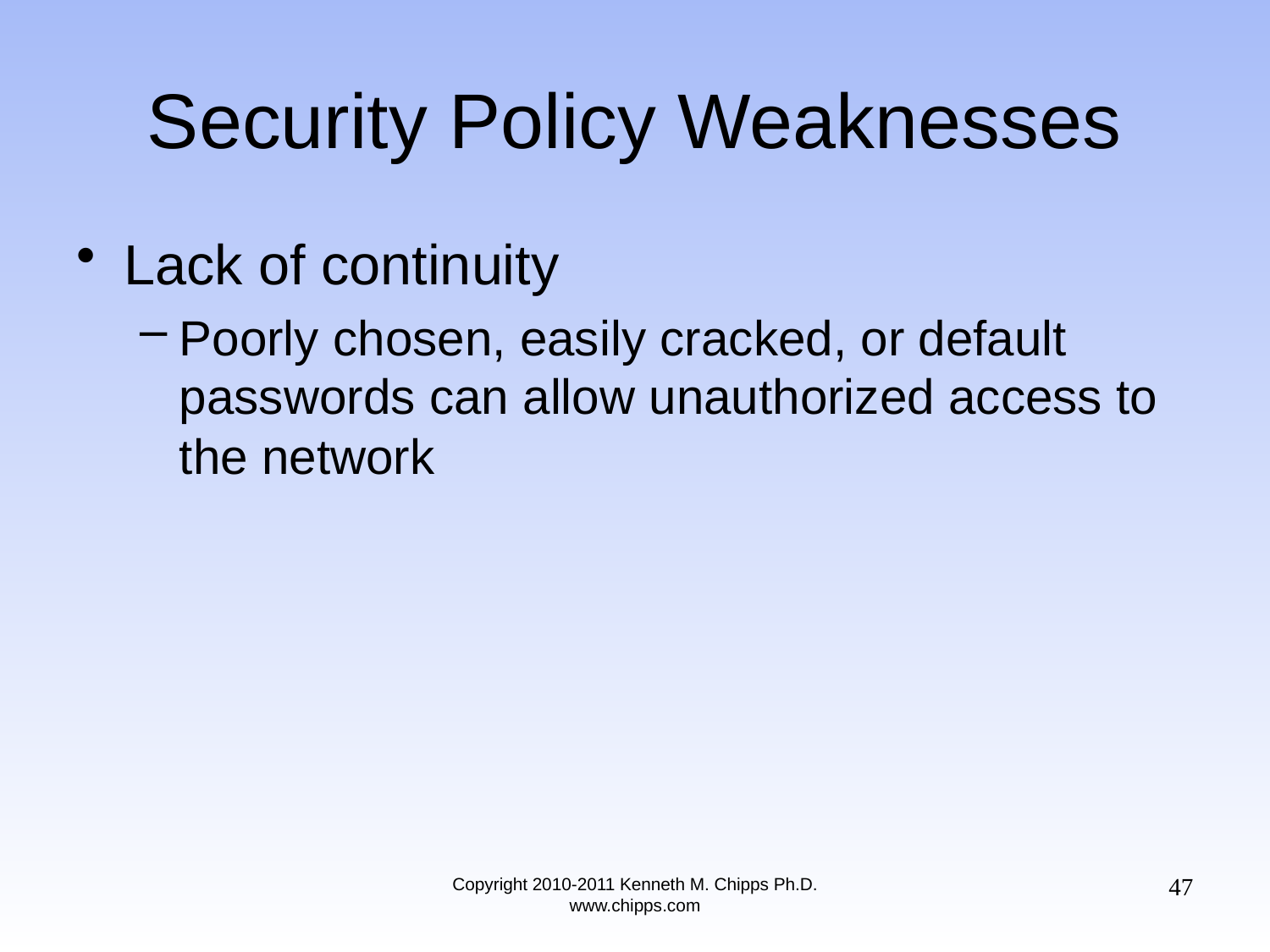

# Security Policy Weaknesses
Lack of continuity
Poorly chosen, easily cracked, or default passwords can allow unauthorized access to the network
47
Copyright 2010-2011 Kenneth M. Chipps Ph.D. www.chipps.com